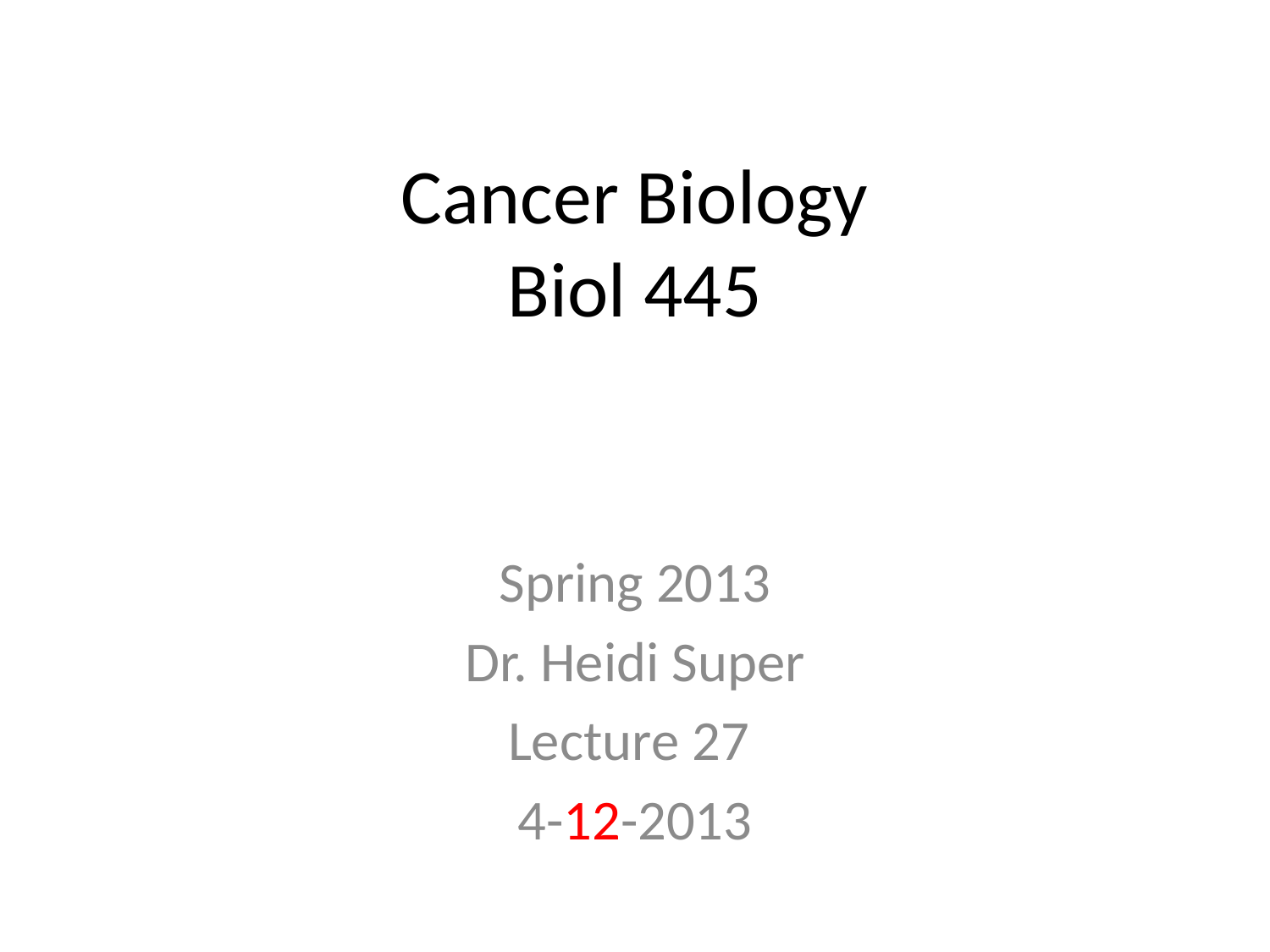

# Cancer Biology Biol 445
Spring 2013
Dr. Heidi Super
Lecture 27
4-12-2013